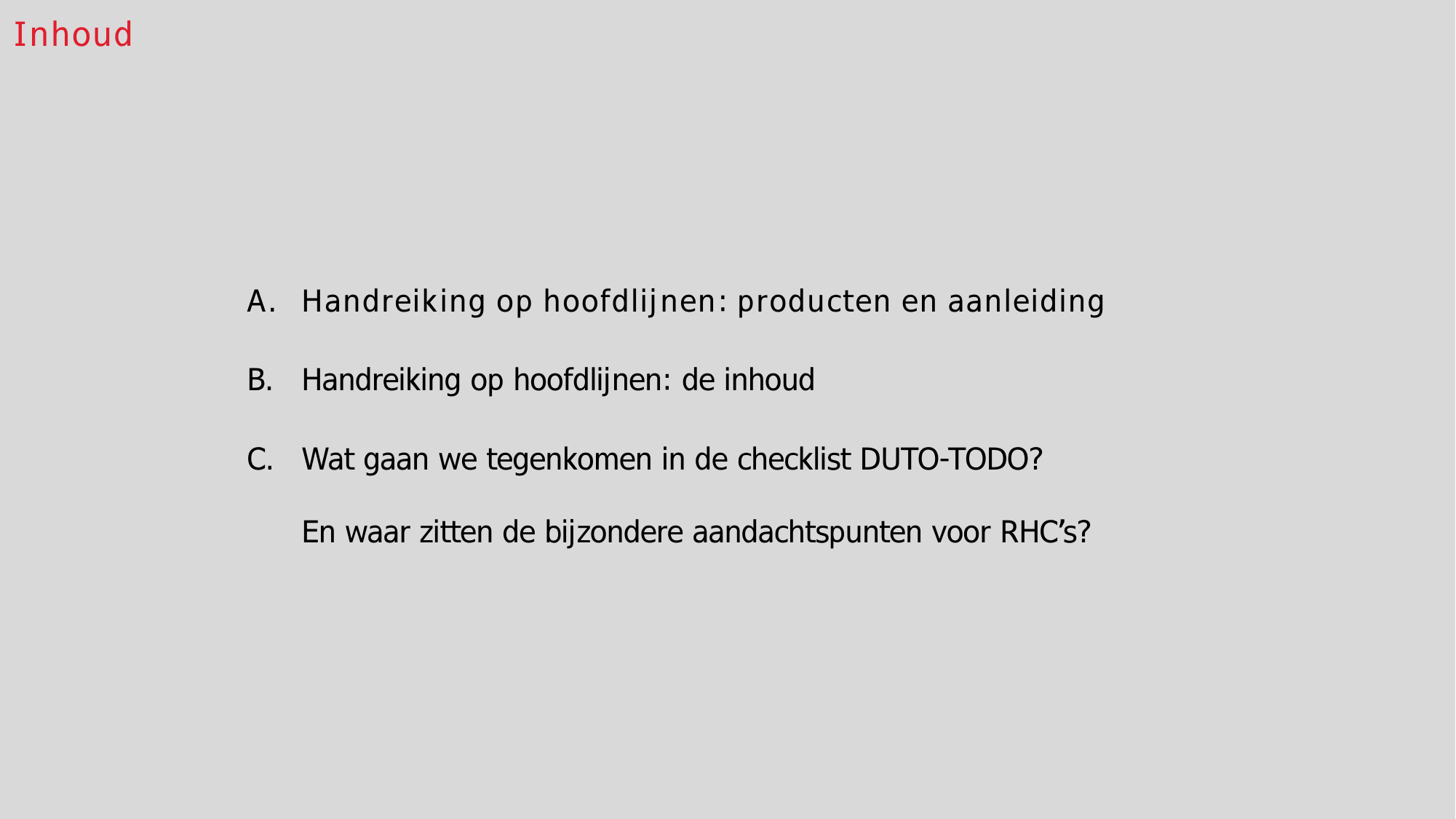

# Inhoud
Handreiking op hoofdlijnen: producten en aanleiding
Handreiking op hoofdlijnen: de inhoud
Wat gaan we tegenkomen in de checklist DUTO-TODO?
En waar zitten de bijzondere aandachtspunten voor RHC’s?